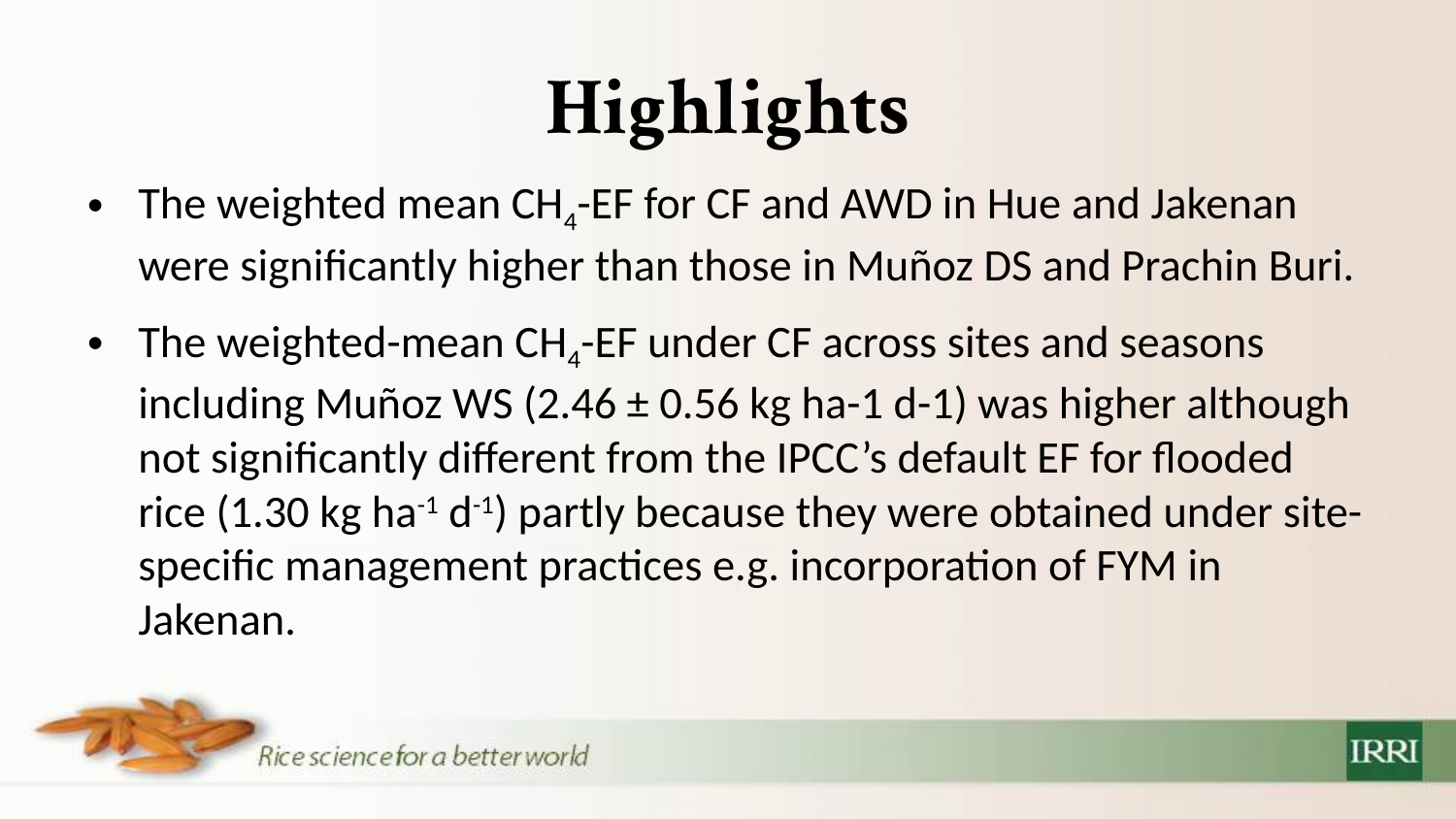

# Highlights
The weighted mean CH4-EF for CF and AWD in Hue and Jakenan were significantly higher than those in Muñoz DS and Prachin Buri.
The weighted-mean CH4-EF under CF across sites and seasons including Muñoz WS (2.46 ± 0.56 kg ha-1 d-1) was higher although not significantly different from the IPCC’s default EF for flooded rice (1.30 kg ha-1 d-1) partly because they were obtained under site-specific management practices e.g. incorporation of FYM in Jakenan.